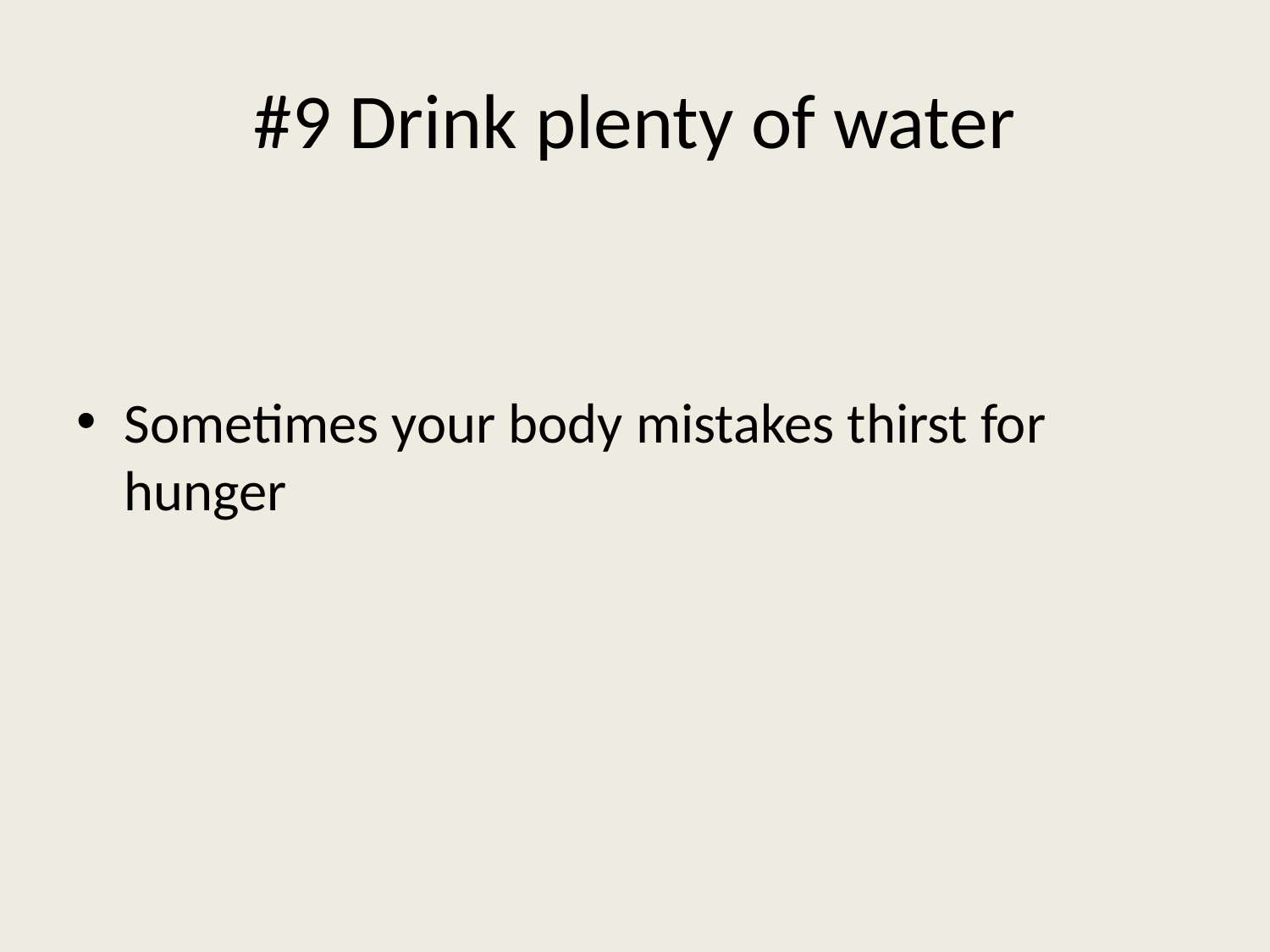

# #9 Drink plenty of water

Sometimes your body mistakes thirst for hunger